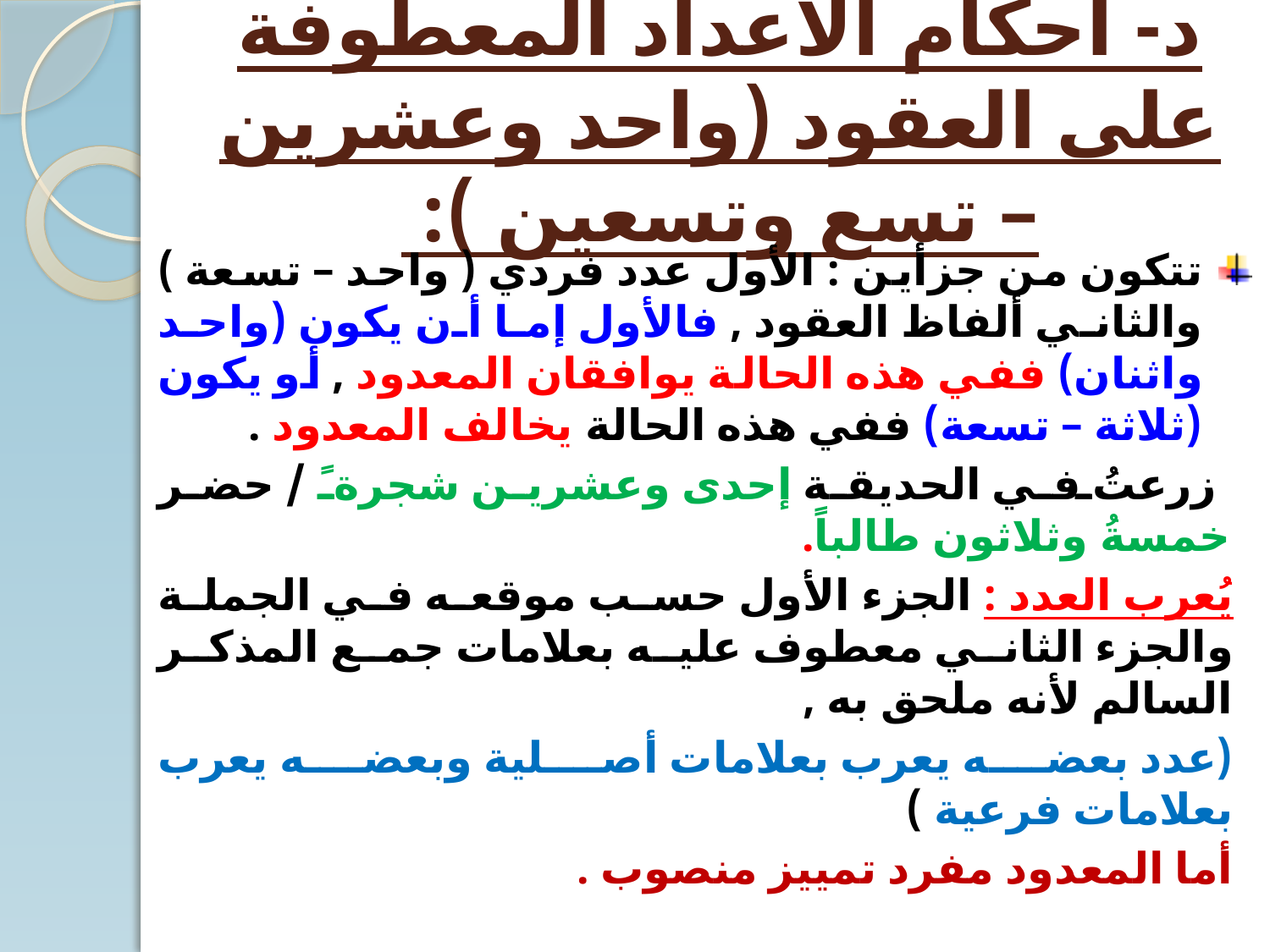

# د- أحكام الأعداد المعطوفة على العقود (واحد وعشرين – تسع وتسعين ):
تتكون من جزأين : الأول عدد فردي ( واحد – تسعة ) والثاني ألفاظ العقود , فالأول إما أن يكون (واحد واثنان) ففي هذه الحالة يوافقان المعدود , أو يكون (ثلاثة – تسعة) ففي هذه الحالة يخالف المعدود .
زرعتُ في الحديقة إحدى وعشرين شجرةً / حضر خمسةُ وثلاثون طالباً.
يُعرب العدد : الجزء الأول حسب موقعه في الجملة والجزء الثاني معطوف عليه بعلامات جمع المذكر السالم لأنه ملحق به ,
(عدد بعضه يعرب بعلامات أصلية وبعضه يعرب بعلامات فرعية )
أما المعدود مفرد تمييز منصوب .